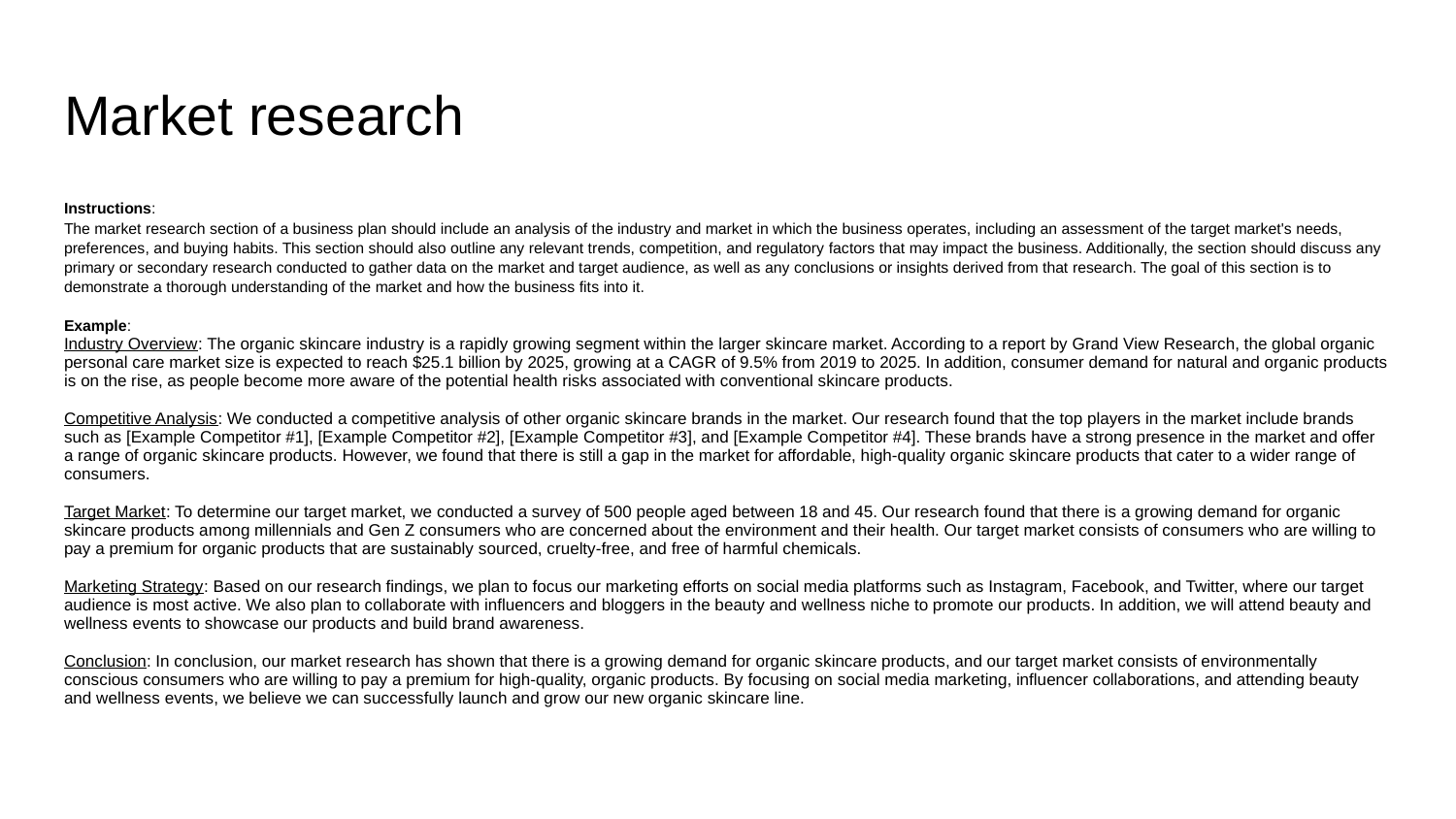

# Market research
Instructions:
The market research section of a business plan should include an analysis of the industry and market in which the business operates, including an assessment of the target market's needs, preferences, and buying habits. This section should also outline any relevant trends, competition, and regulatory factors that may impact the business. Additionally, the section should discuss any primary or secondary research conducted to gather data on the market and target audience, as well as any conclusions or insights derived from that research. The goal of this section is to demonstrate a thorough understanding of the market and how the business fits into it.

Example:
Industry Overview: The organic skincare industry is a rapidly growing segment within the larger skincare market. According to a report by Grand View Research, the global organic personal care market size is expected to reach $25.1 billion by 2025, growing at a CAGR of 9.5% from 2019 to 2025. In addition, consumer demand for natural and organic products is on the rise, as people become more aware of the potential health risks associated with conventional skincare products.

Competitive Analysis: We conducted a competitive analysis of other organic skincare brands in the market. Our research found that the top players in the market include brands such as [Example Competitor #1], [Example Competitor #2], [Example Competitor #3], and [Example Competitor #4]. These brands have a strong presence in the market and offer a range of organic skincare products. However, we found that there is still a gap in the market for affordable, high-quality organic skincare products that cater to a wider range of consumers.

Target Market: To determine our target market, we conducted a survey of 500 people aged between 18 and 45. Our research found that there is a growing demand for organic skincare products among millennials and Gen Z consumers who are concerned about the environment and their health. Our target market consists of consumers who are willing to pay a premium for organic products that are sustainably sourced, cruelty-free, and free of harmful chemicals.

Marketing Strategy: Based on our research findings, we plan to focus our marketing efforts on social media platforms such as Instagram, Facebook, and Twitter, where our target audience is most active. We also plan to collaborate with influencers and bloggers in the beauty and wellness niche to promote our products. In addition, we will attend beauty and wellness events to showcase our products and build brand awareness.

Conclusion: In conclusion, our market research has shown that there is a growing demand for organic skincare products, and our target market consists of environmentally conscious consumers who are willing to pay a premium for high-quality, organic products. By focusing on social media marketing, influencer collaborations, and attending beauty and wellness events, we believe we can successfully launch and grow our new organic skincare line.